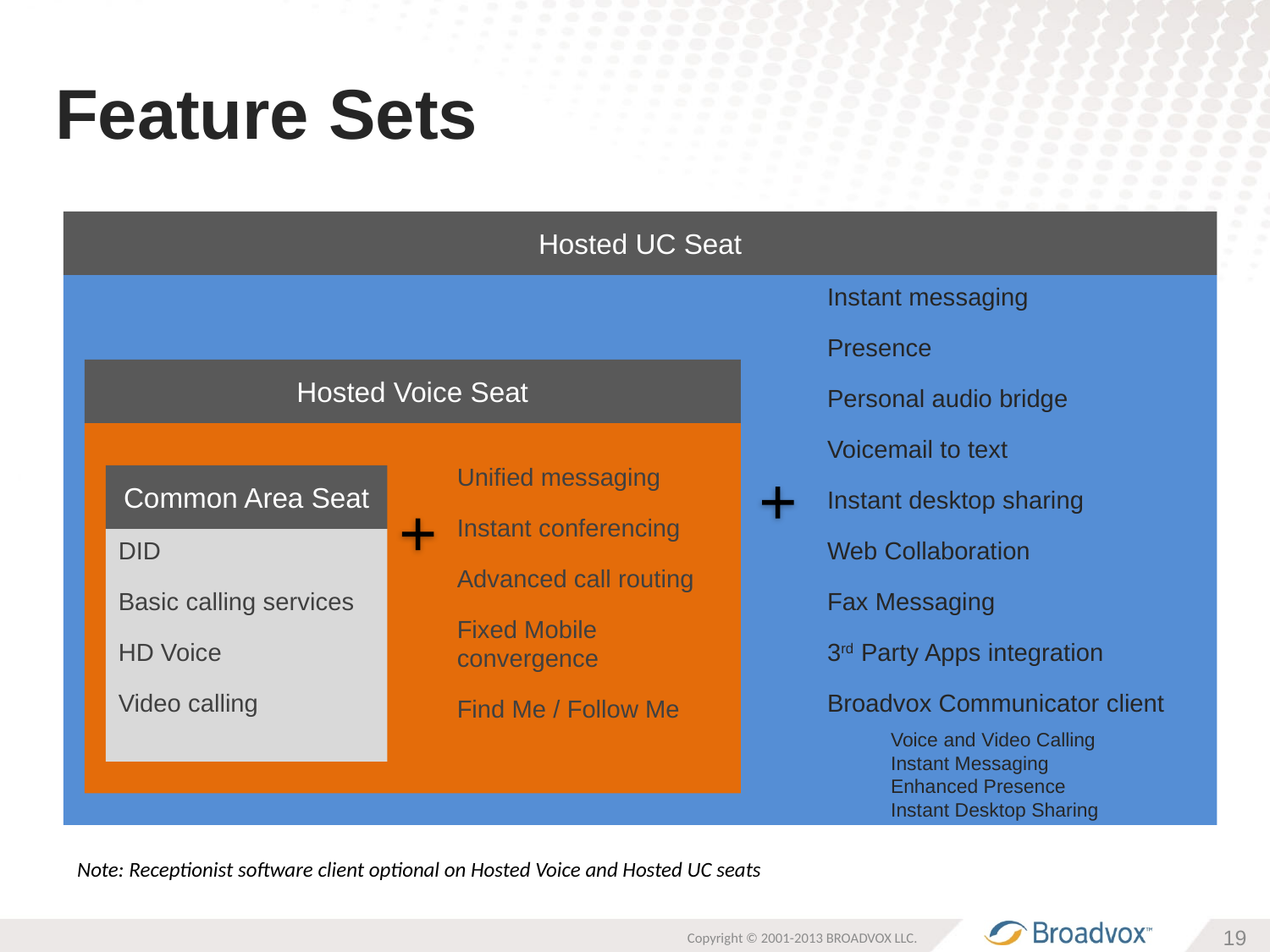

# Feature Sets
Hosted UC Seat

Instant messaging
Presence
Personal audio bridge
Voicemail to text
Instant desktop sharing
Web Collaboration
Fax Messaging
3rd Party Apps integration
Broadvox Communicator client
Voice and Video Calling
Instant Messaging
Enhanced Presence
Instant Desktop Sharing

Hosted Voice Seat

Unified messaging
Instant conferencing
Advanced call routing
Fixed Mobile convergence
Find Me / Follow Me
Common Area Seat

DID
Basic calling services
HD Voice
Video calling

Note: Receptionist software client optional on Hosted Voice and Hosted UC seats
Copyright © 2001-2013 BROADVOX LLC.
19